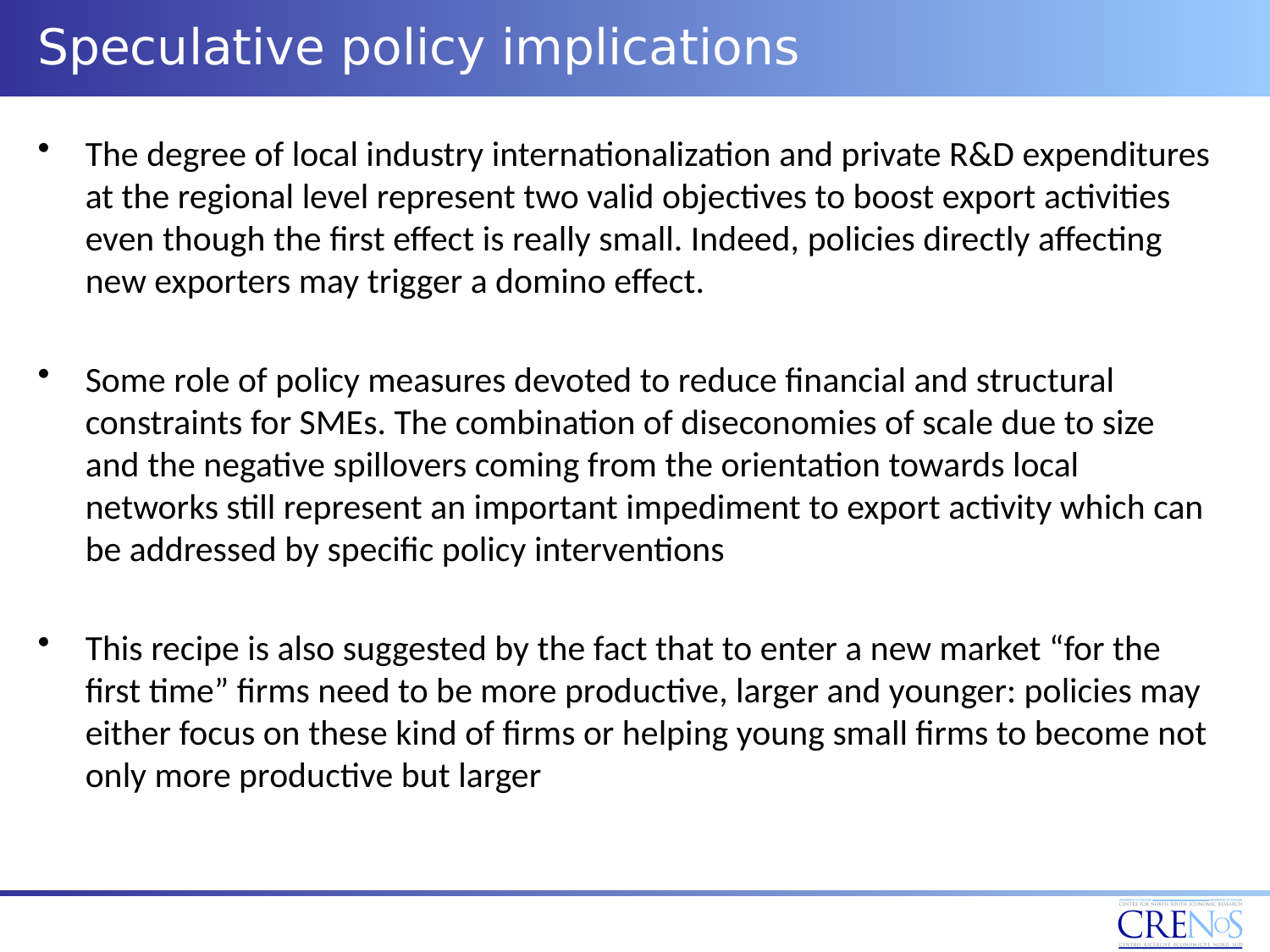

Speculative policy implications
The degree of local industry internationalization and private R&D expenditures at the regional level represent two valid objectives to boost export activities even though the first effect is really small. Indeed, policies directly affecting new exporters may trigger a domino effect.

Some role of policy measures devoted to reduce financial and structural constraints for SMEs. The combination of diseconomies of scale due to size and the negative spillovers coming from the orientation towards local networks still represent an important impediment to export activity which can be addressed by specific policy interventions

This recipe is also suggested by the fact that to enter a new market “for the first time” firms need to be more productive, larger and younger: policies may either focus on these kind of firms or helping young small firms to become not only more productive but larger